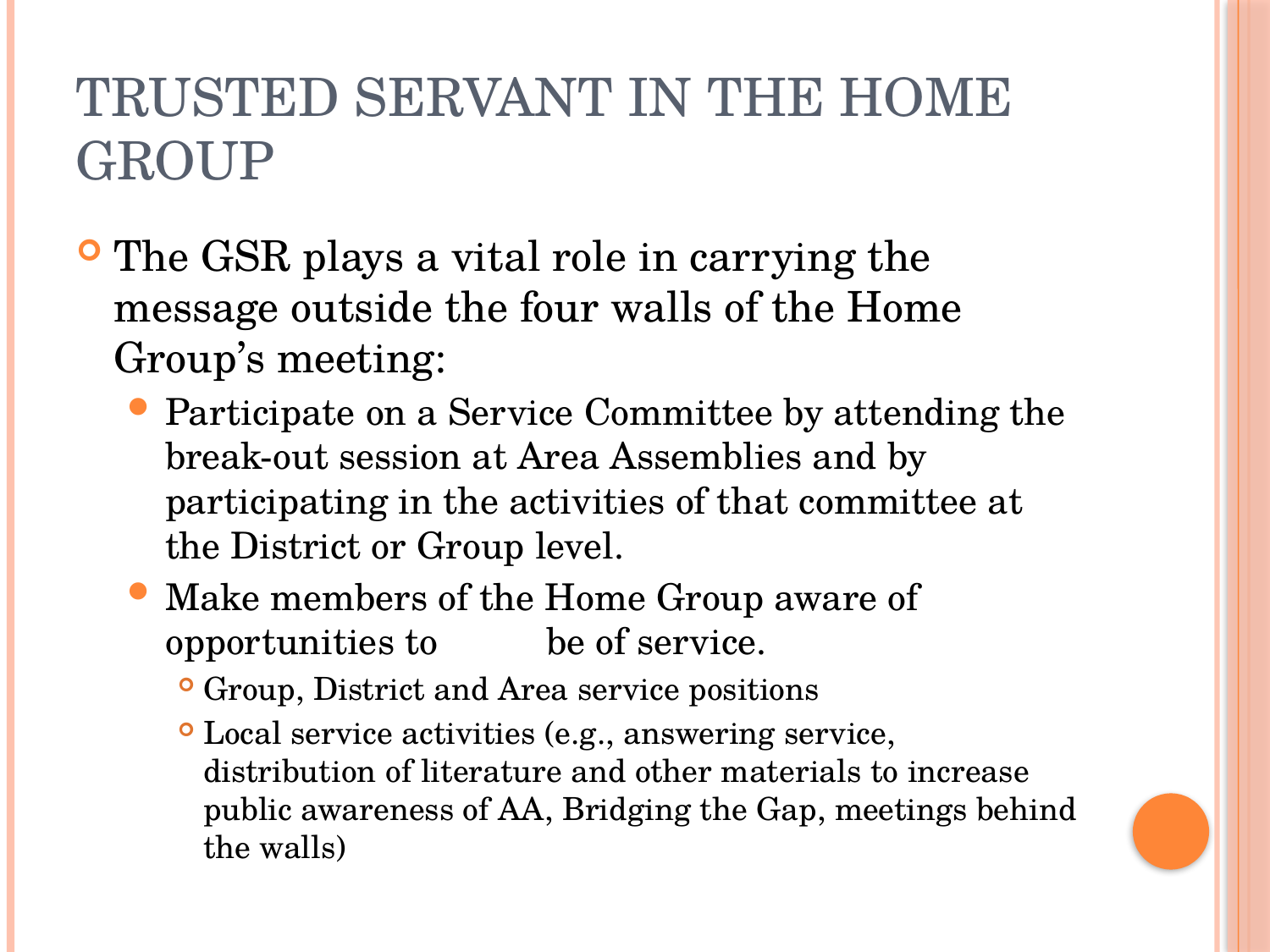

# Trusted Servant in the Home Group
The GSR plays a vital role in carrying the message outside the four walls of the Home Group’s meeting:
Participate on a Service Committee by attending the break-out session at Area Assemblies and by participating in the activities of that committee at the District or Group level.
Make members of the Home Group aware of opportunities to 	be of service.
Group, District and Area service positions
Local service activities (e.g., answering service, 	  distribution of literature and other materials to increase public awareness of AA, Bridging the Gap, meetings behind the walls)